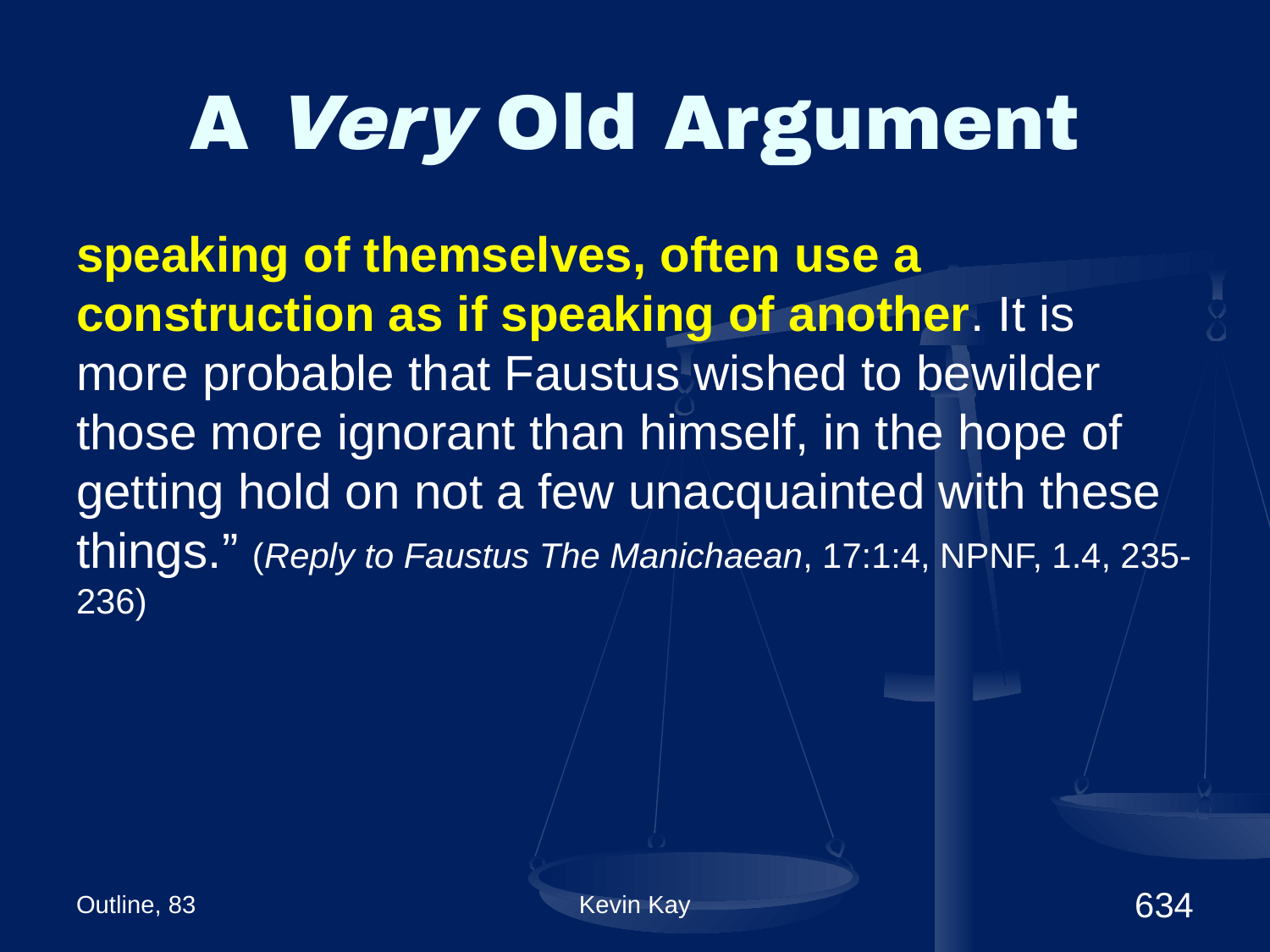

# A Very Old Argument
speaking of themselves, often use a construction as if speaking of another. It is more probable that Faustus wished to bewilder those more ignorant than himself, in the hope of getting hold on not a few unacquainted with these things.” (Reply to Faustus The Manichaean, 17:1:4, NPNF, 1.4, 235-236)
Outline, 83
Kevin Kay
634